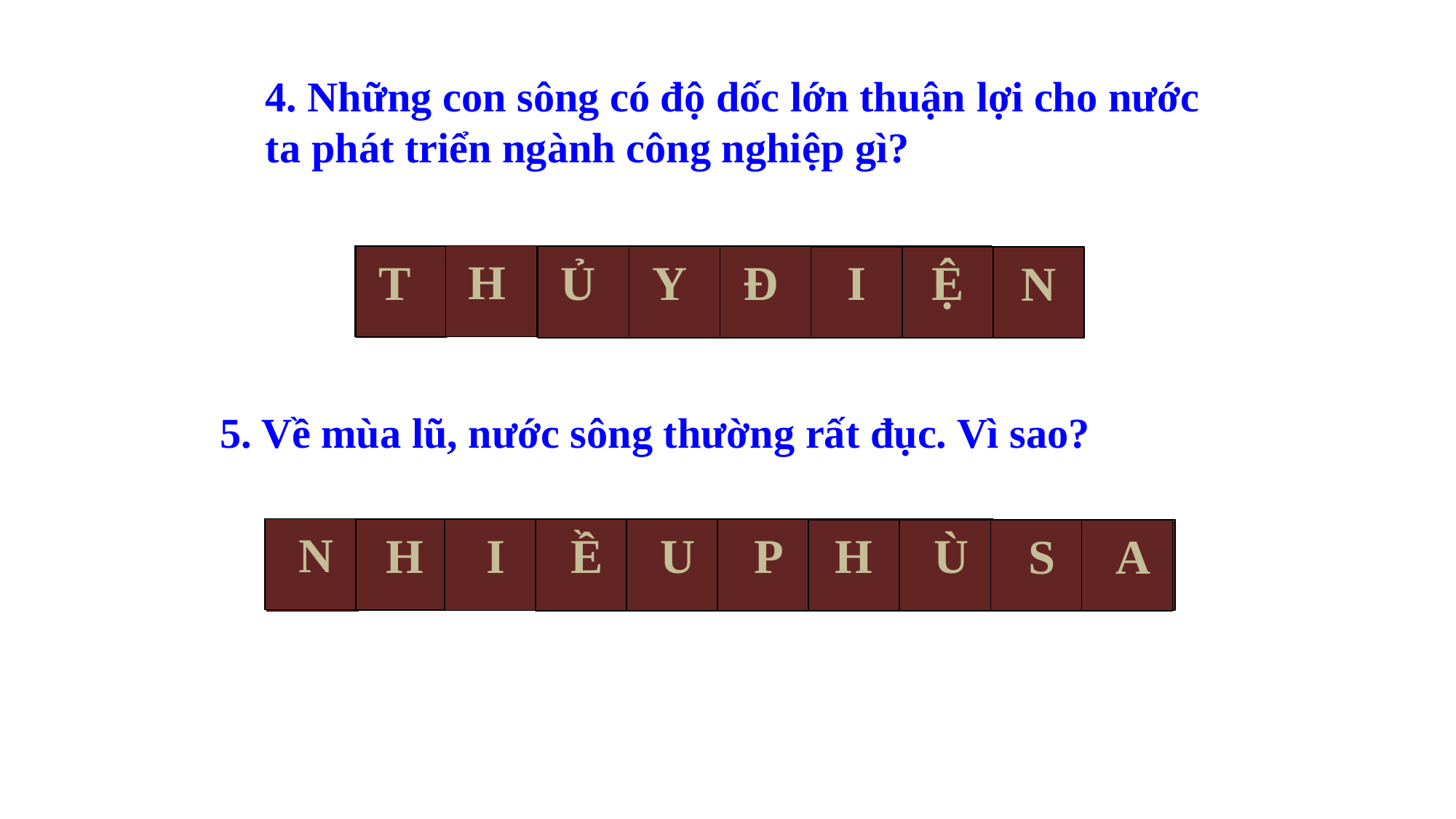

#
4. Những con sông có độ dốc lớn thuận lợi cho nước ta phát triển ngành công nghiệp gì?

 H
 Ủ
 Y
 T
 Đ
I
Ệ

N
5. Về mùa lũ, nước sông thường rất đục. Vì sao?
 N
 H
 I
 Ề
 U
 P
H
 Ù

 S
 A